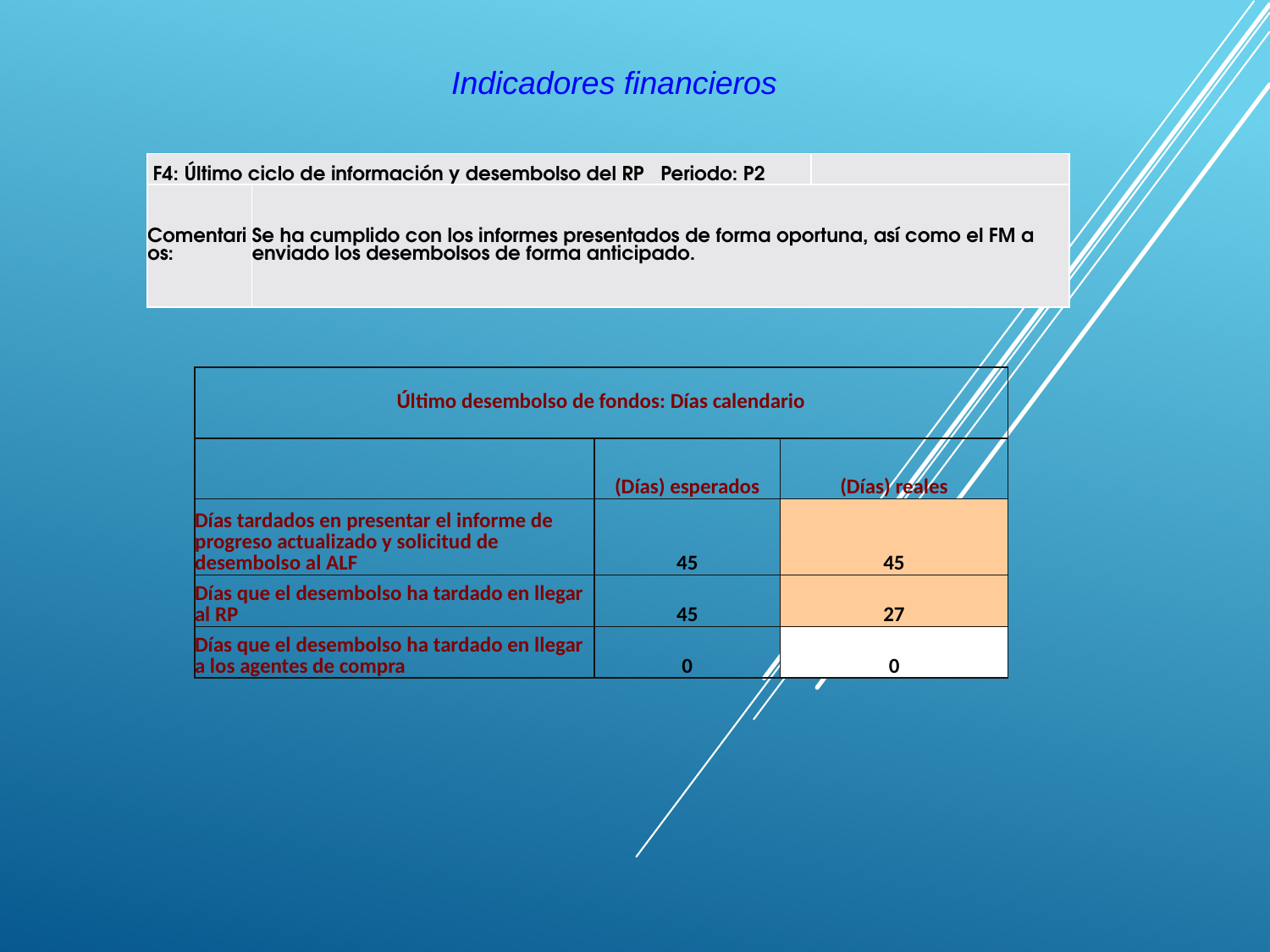

Indicadores financieros
| F4: Último ciclo de información y desembolso del RP Periodo: P2 |  |  |
| --- | --- | --- |
| Comentarios: | Se ha cumplido con los informes presentados de forma oportuna, así como el FM a enviado los desembolsos de forma anticipado. |  |
| Último desembolso de fondos: Días calendario |  |  |
| --- | --- | --- |
|  | (Días) esperados | (Días) reales |
| Días tardados en presentar el informe de progreso actualizado y solicitud de desembolso al ALF | 45 | 45 |
| Días que el desembolso ha tardado en llegar al RP | 45 | 27 |
| Días que el desembolso ha tardado en llegar a los agentes de compra | 0 | 0 |